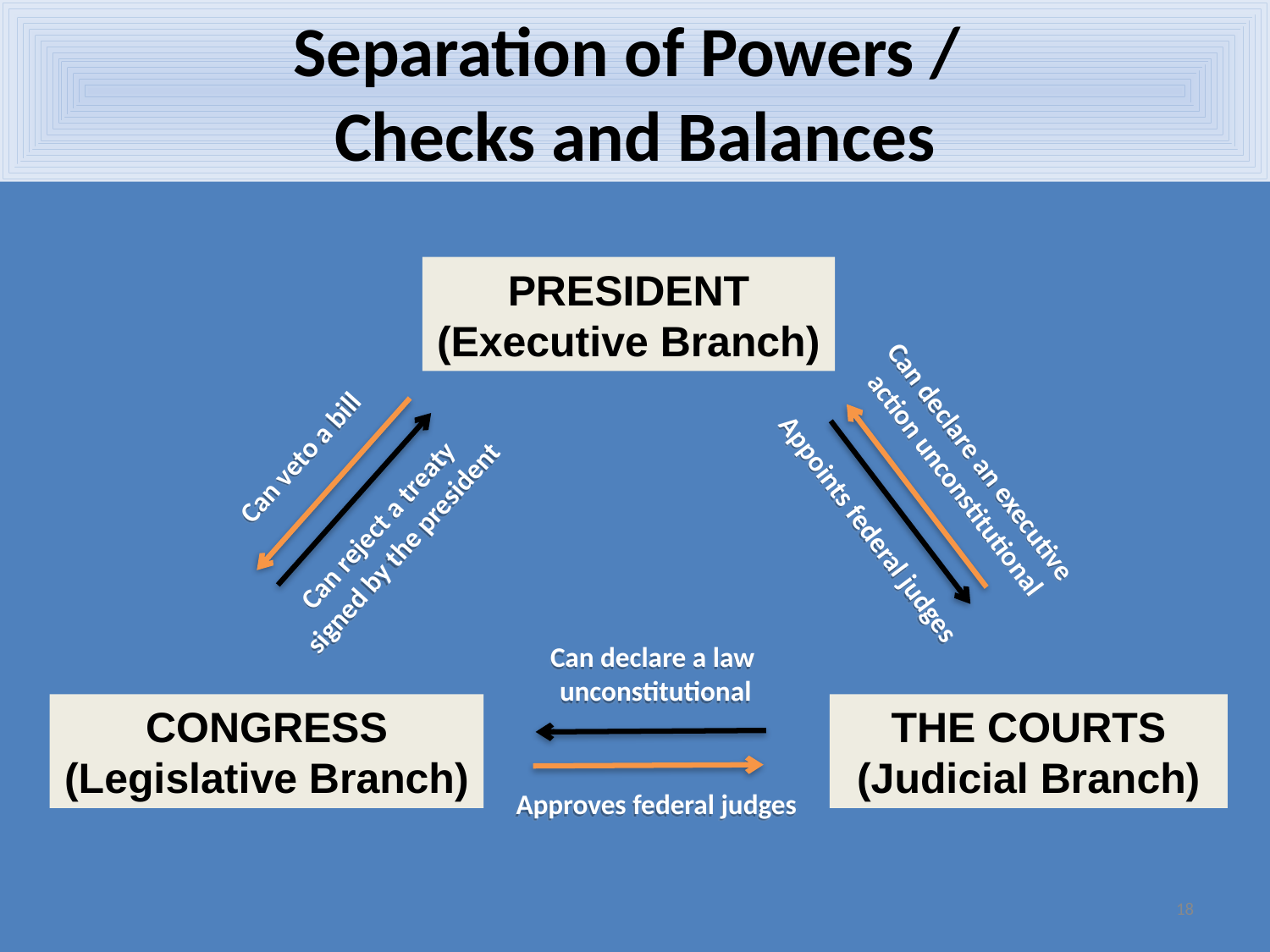

Separation of Powers /
Checks and Balances
PRESIDENT
(Executive Branch)
Can declare an executive
action unconstitutional
Can veto a bill
Can reject a treaty
signed by the president
Appoints federal judges
Can declare a law
unconstitutional
THE COURTS
(Judicial Branch)
CONGRESS
(Legislative Branch)
Approves federal judges
18